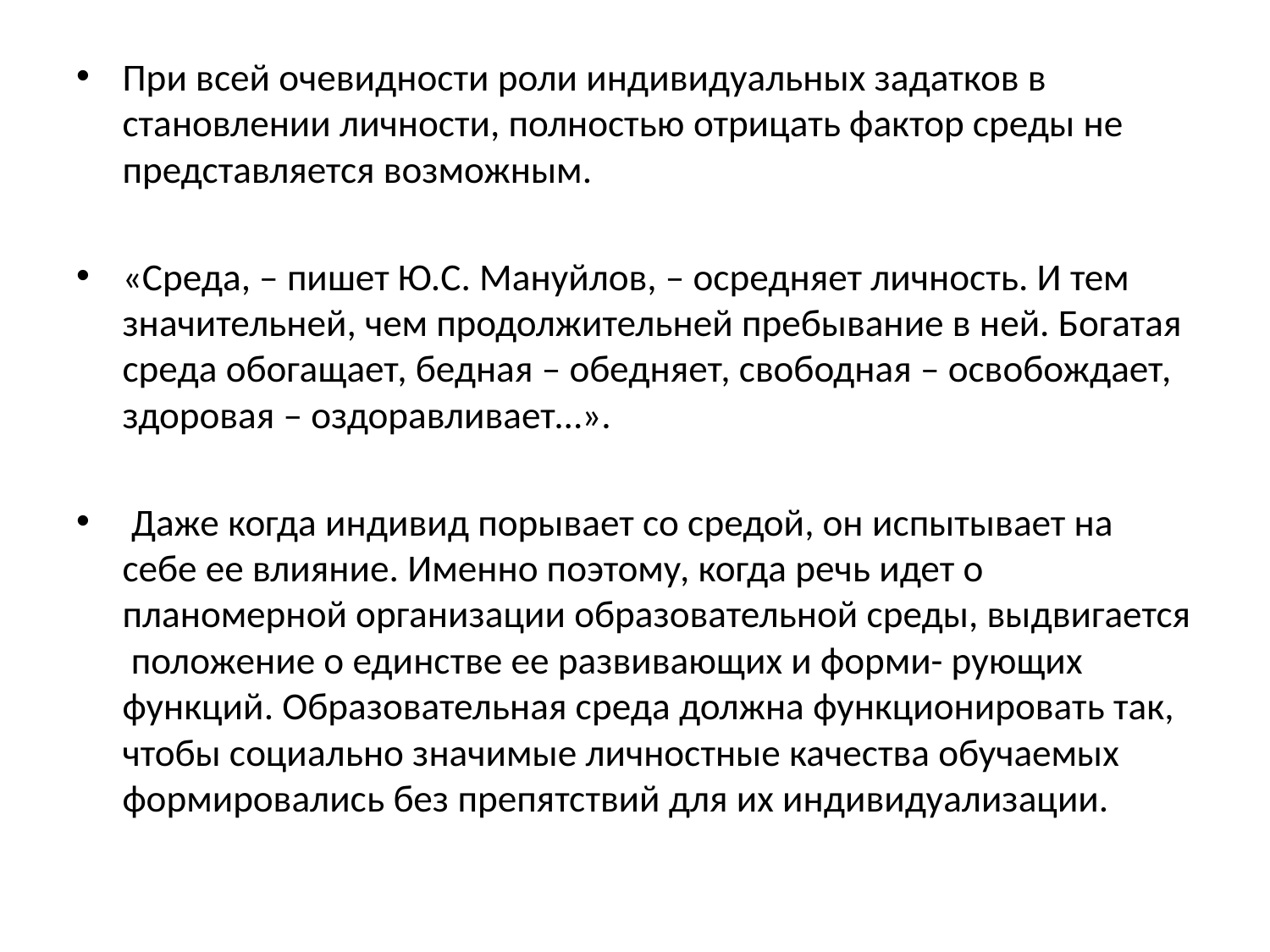

При всей очевидности роли индивидуальных задатков в становлении личности, полностью отрицать фактор среды не представляется возможным.

«Среда, – пишет Ю.С. Мануйлов, – осредняет личность. И тем значительней, чем продолжительней пребывание в ней. Богатая среда обогащает, бедная – обедняет, свободная – освобождает, здоровая – оздоравливает…».

 Даже когда индивид порывает со средой, он испытывает на себе ее влияние. Именно поэтому, когда речь идет о планомерной организации образовательной среды, выдвигается  положение о единстве ее развивающих и форми- рующих функций. Образовательная среда должна функционировать так, чтобы социально значимые личностные качества обучаемых формировались без препятствий для их индивидуализации.